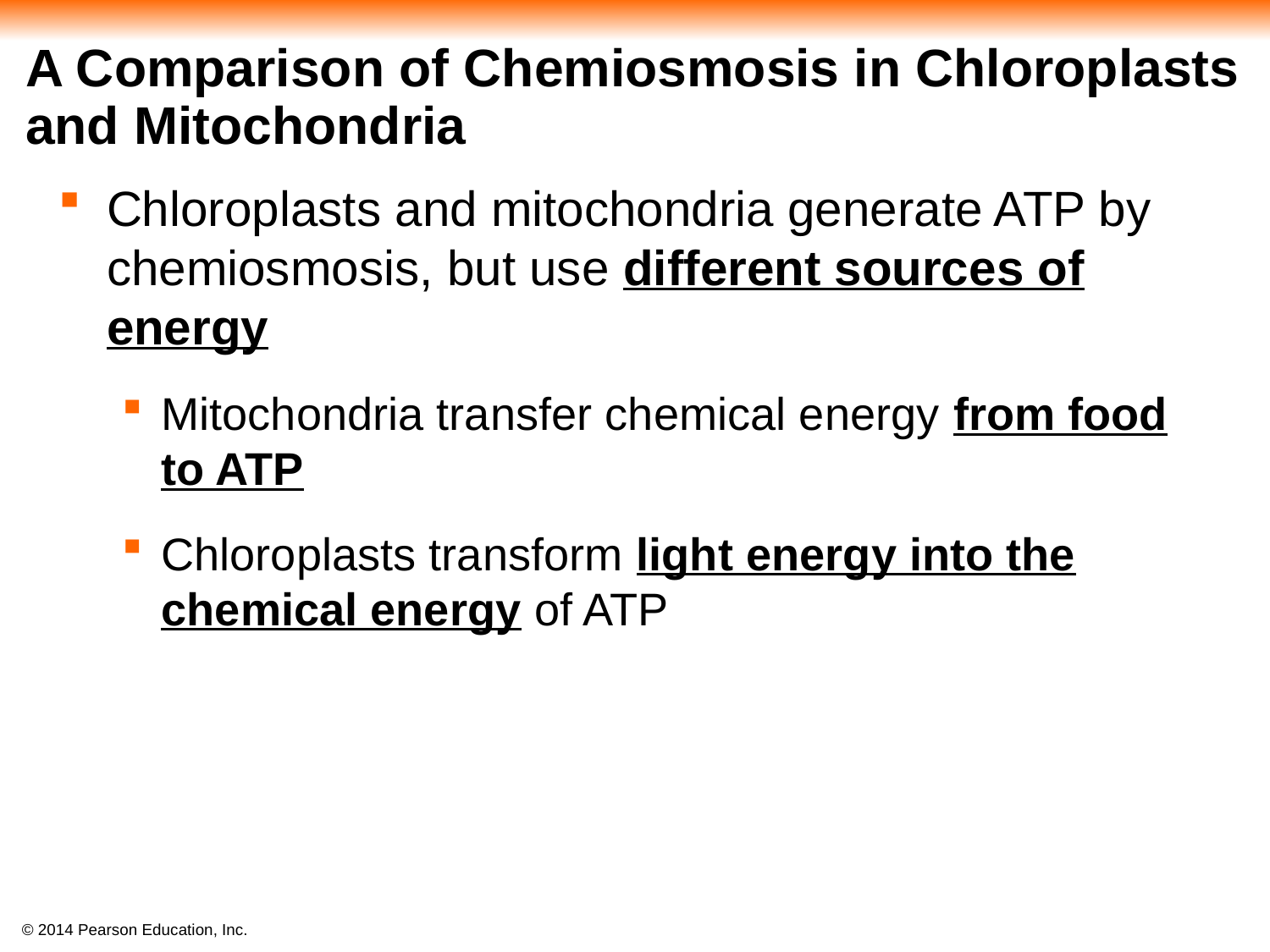

# A Comparison of Chemiosmosis in Chloroplasts and Mitochondria
Chloroplasts and mitochondria generate ATP by chemiosmosis, but use different sources of energy
Mitochondria transfer chemical energy from food to ATP
Chloroplasts transform light energy into the chemical energy of ATP